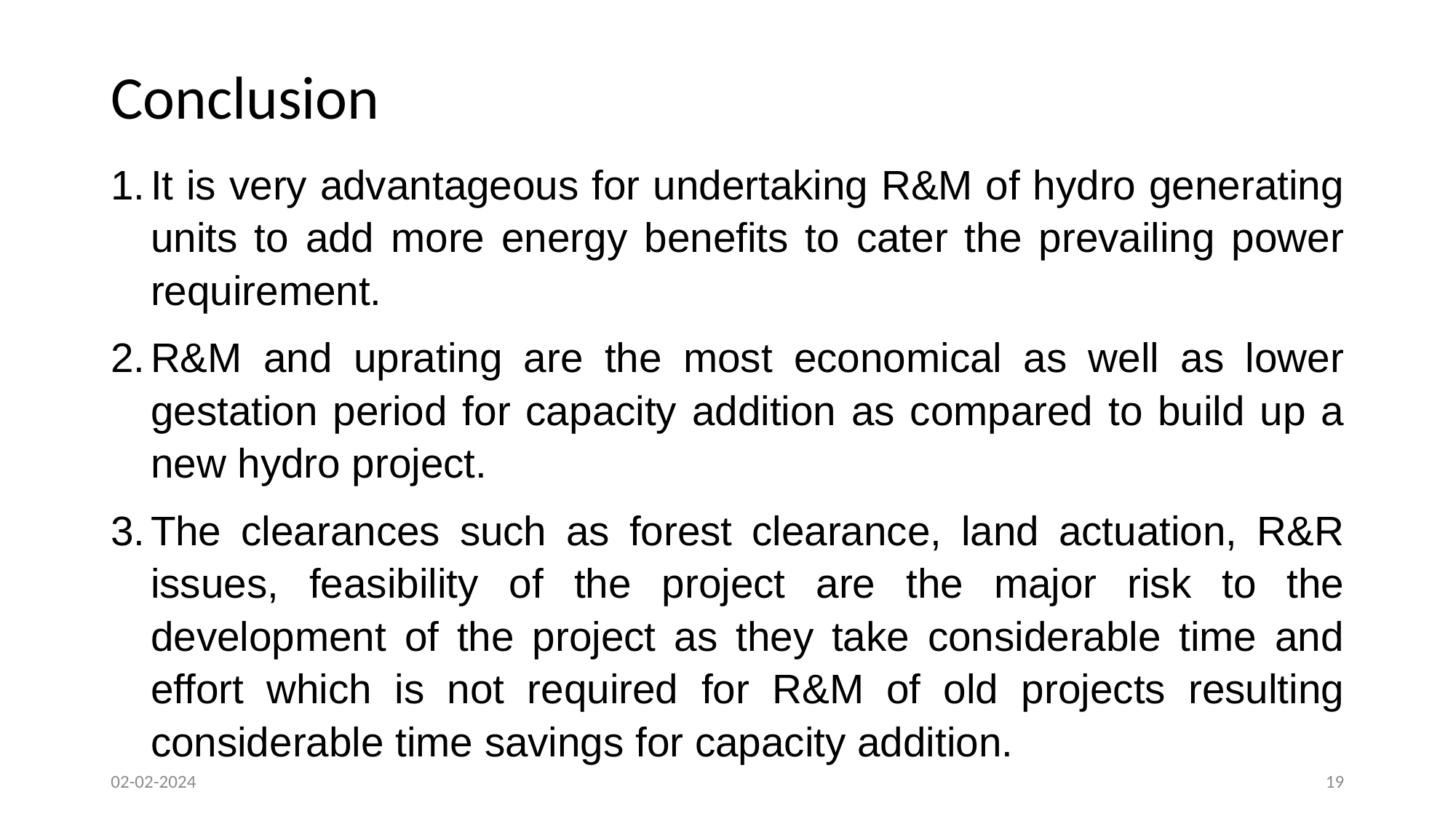

# Conclusion
It is very advantageous for undertaking R&M of hydro generating units to add more energy benefits to cater the prevailing power requirement.
R&M and uprating are the most economical as well as lower gestation period for capacity addition as compared to build up a new hydro project.
The clearances such as forest clearance, land actuation, R&R issues, feasibility of the project are the major risk to the development of the project as they take considerable time and effort which is not required for R&M of old projects resulting considerable time savings for capacity addition.
02-02-2024
19